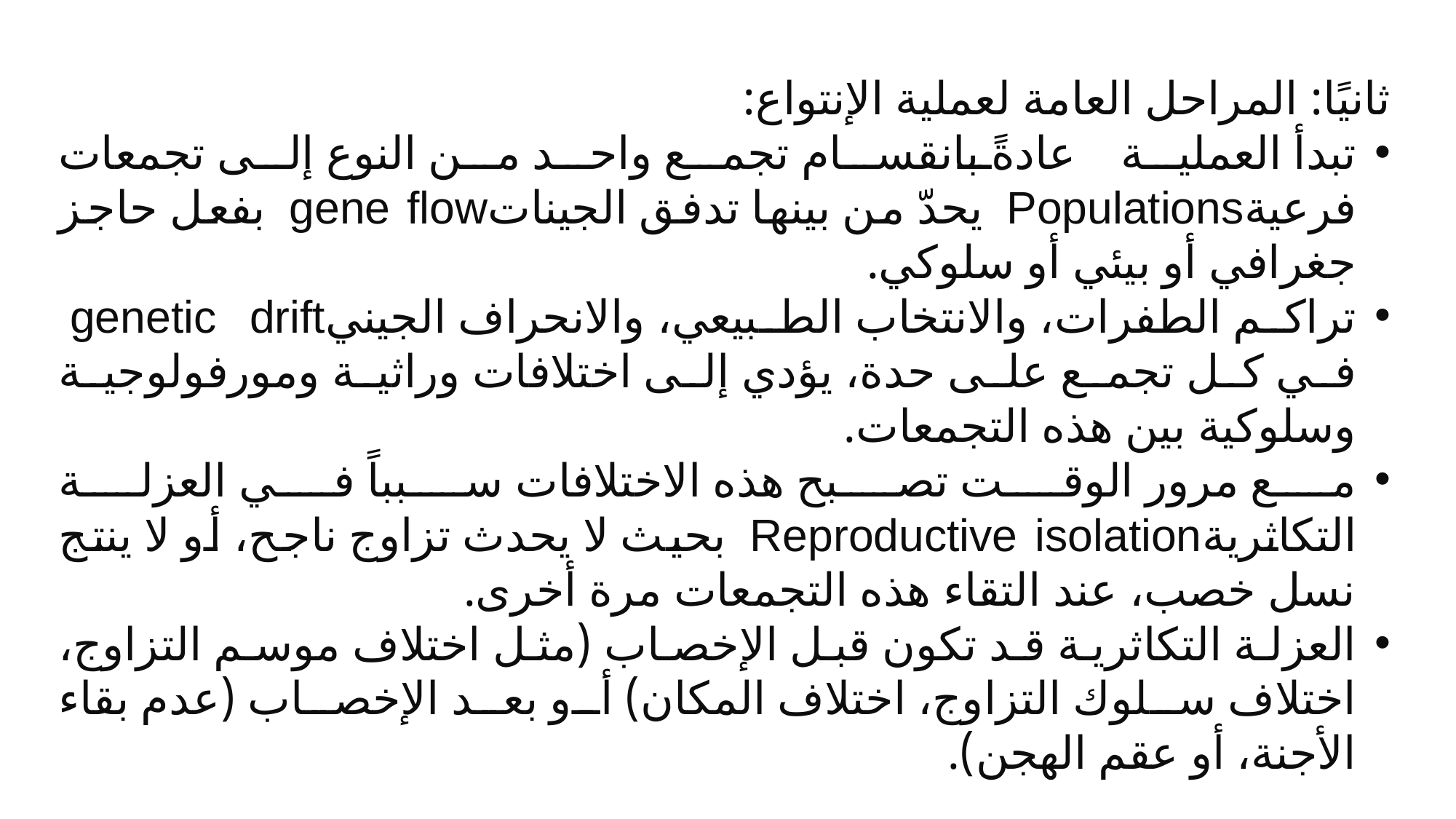

ثانيًا: المراحل العامة لعملية الإنتواع:
تبدأ العملية عادةً بانقسام تجمع واحد من النوع إلى تجمعات فرعيةPopulations  يحدّ من بينها تدفق الجيناتgene flow  بفعل حاجز جغرافي أو بيئي أو سلوكي.
تراكم الطفرات، والانتخاب الطبيعي، والانحراف الجينيgenetic drift  في كل تجمع على حدة، يؤدي إلى اختلافات وراثية ومورفولوجية وسلوكية بين هذه التجمعات.
مع مرور الوقت تصبح هذه الاختلافات سبباً في العزلة التكاثريةReproductive isolation  بحيث لا يحدث تزاوج ناجح، أو لا ينتج نسل خصب، عند التقاء هذه التجمعات مرة أخرى.
العزلة التكاثرية قد تكون قبل الإخصاب (مثل اختلاف موسم التزاوج، اختلاف سلوك التزاوج، اختلاف المكان) أو بعد الإخصاب (عدم بقاء الأجنة، أو عقم الهجن).